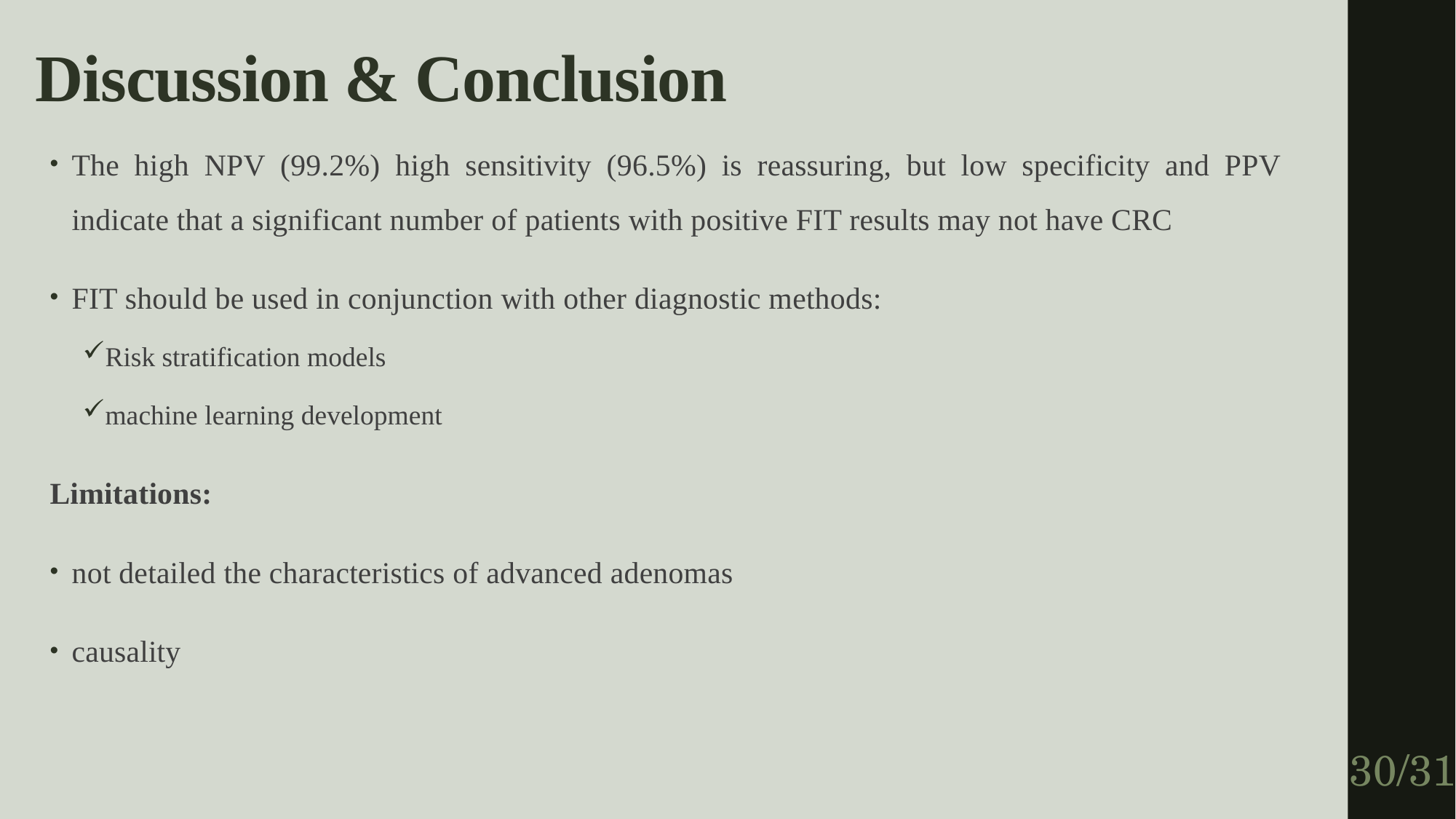

# Discussion & Conclusion
The high NPV (99.2%) high sensitivity (96.5%) is reassuring, but low specificity and PPV indicate that a significant number of patients with positive FIT results may not have CRC
FIT should be used in conjunction with other diagnostic methods:
Risk stratification models
machine learning development
Limitations:
not detailed the characteristics of advanced adenomas
causality

30/31